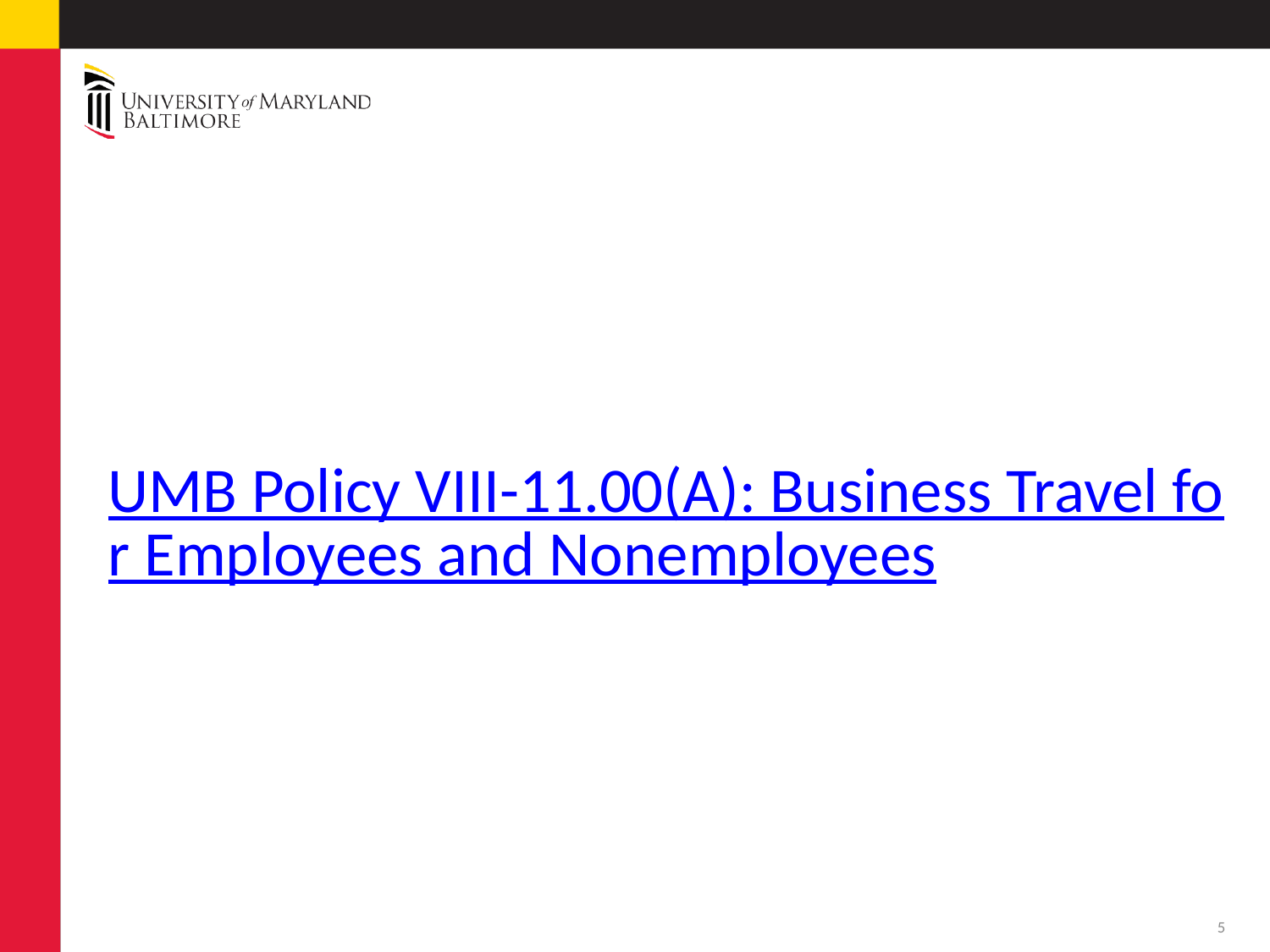

# UMB Policy VIII-11.00(A): Business Travel for Employees and Nonemployees
5